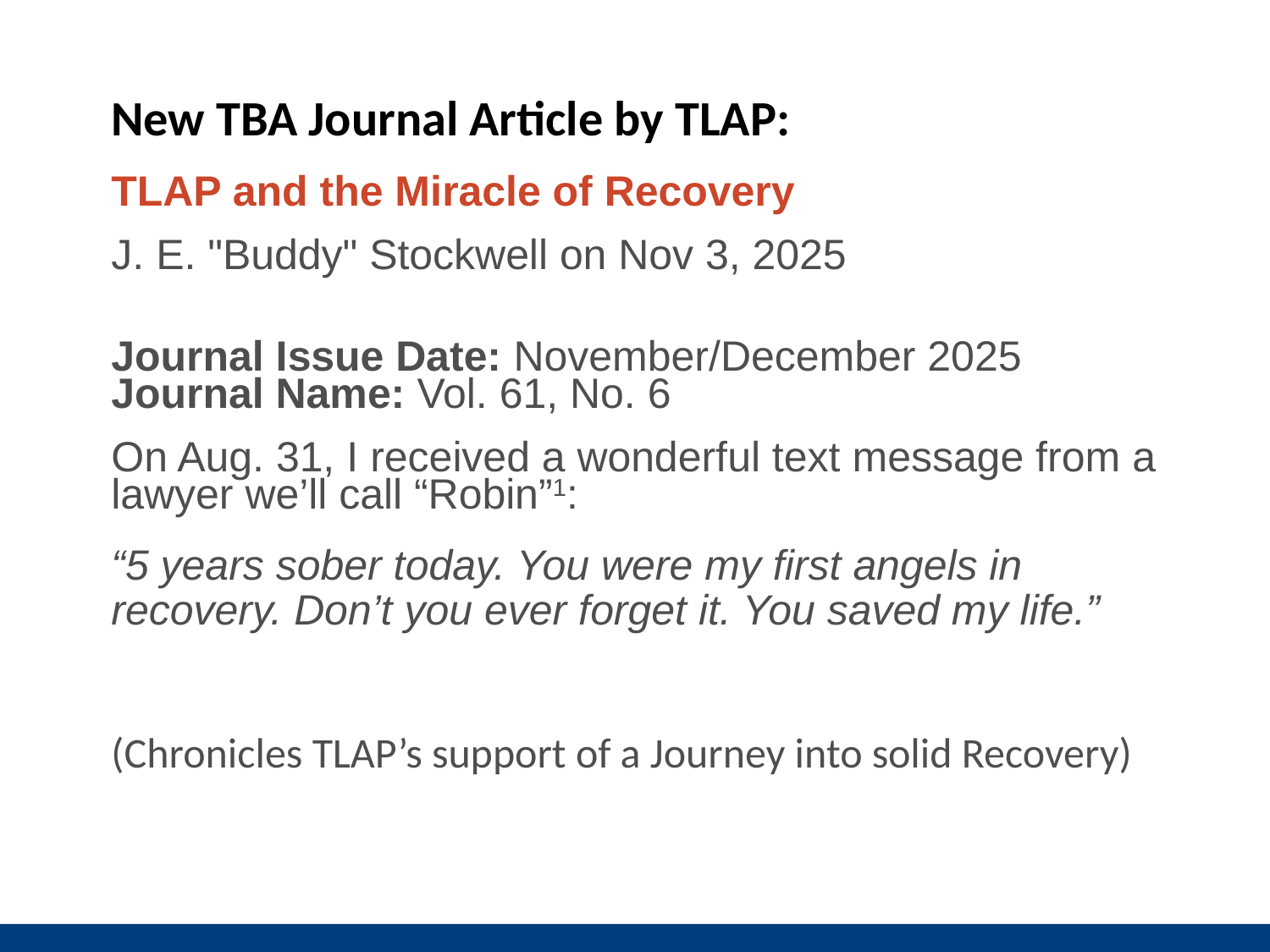

New TBA Journal Article by TLAP:
TLAP and the Miracle of Recovery
J. E. "Buddy" Stockwell on Nov 3, 2025
Journal Issue Date: November/December 2025
Journal Name: Vol. 61, No. 6
On Aug. 31, I received a wonderful text message from a lawyer we’ll call “Robin”1:
“5 years sober today. You were my first angels in recovery. Don’t you ever forget it. You saved my life.”

(Chronicles TLAP’s support of a Journey into solid Recovery)